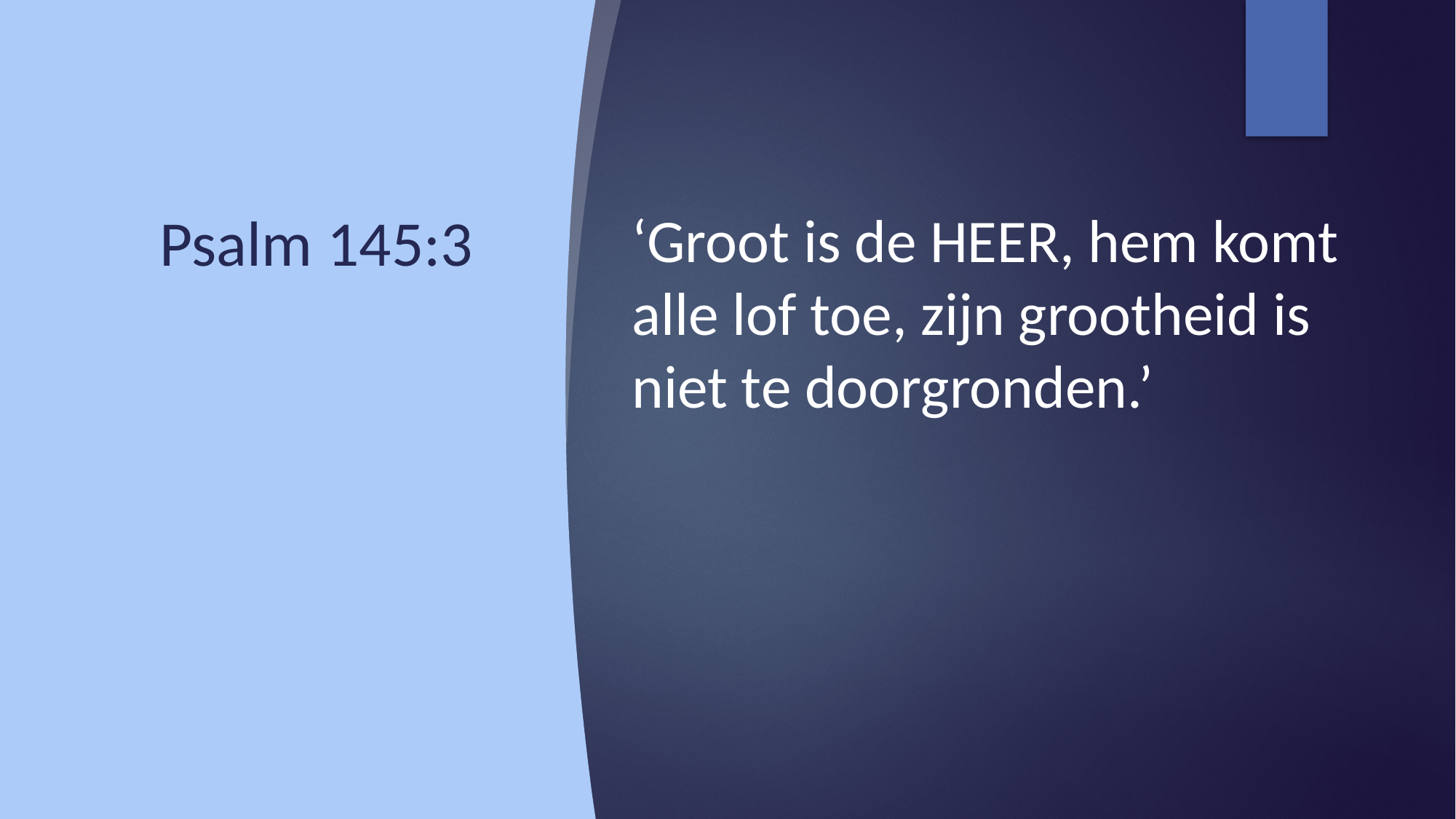

# Psalm 145:3
‘Groot is de HEER, hem komt alle lof toe, zijn grootheid is niet te doorgronden.’